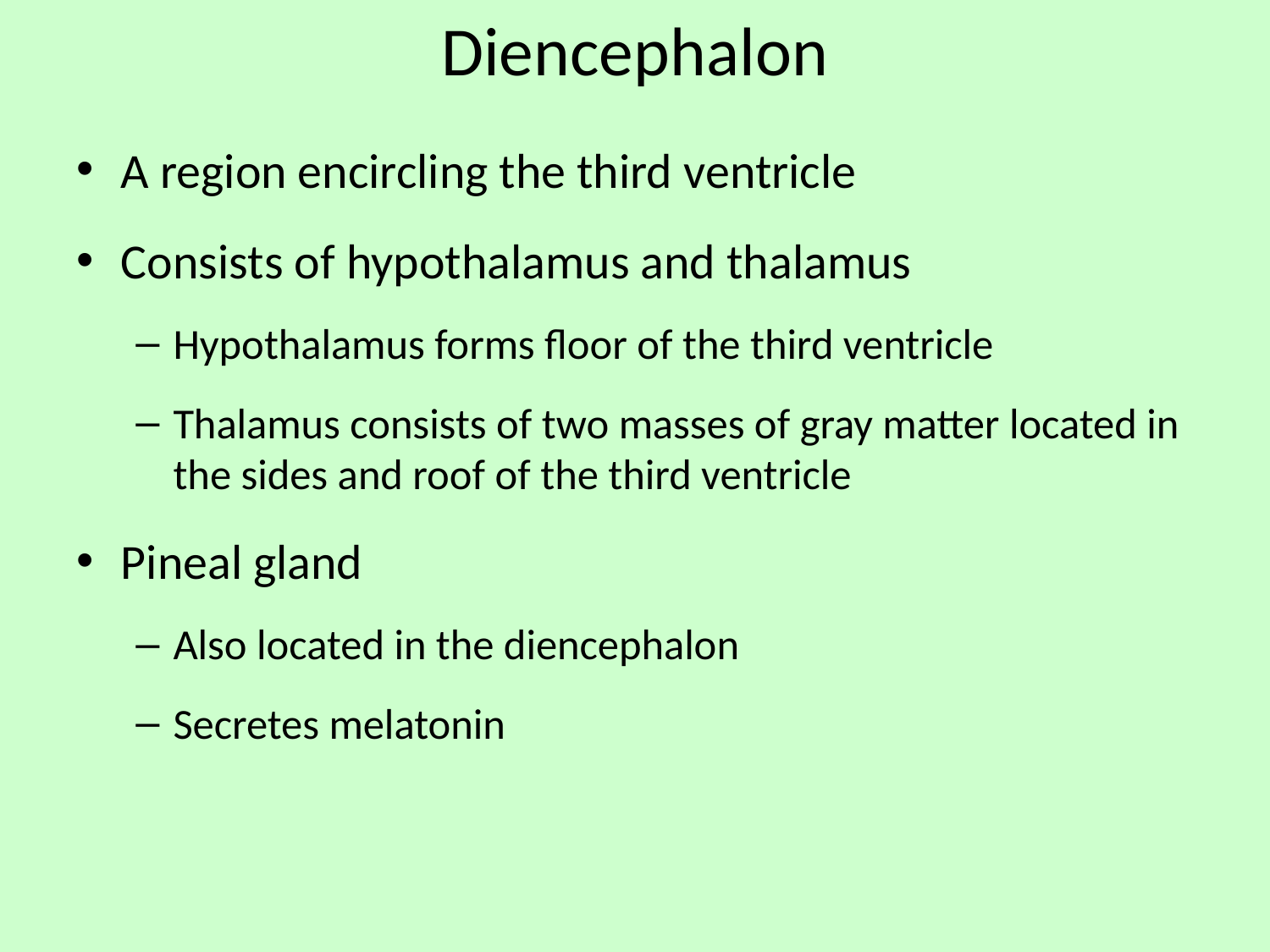

# Diencephalon
A region encircling the third ventricle
Consists of hypothalamus and thalamus
Hypothalamus forms floor of the third ventricle
Thalamus consists of two masses of gray matter located in the sides and roof of the third ventricle
Pineal gland
Also located in the diencephalon
Secretes melatonin